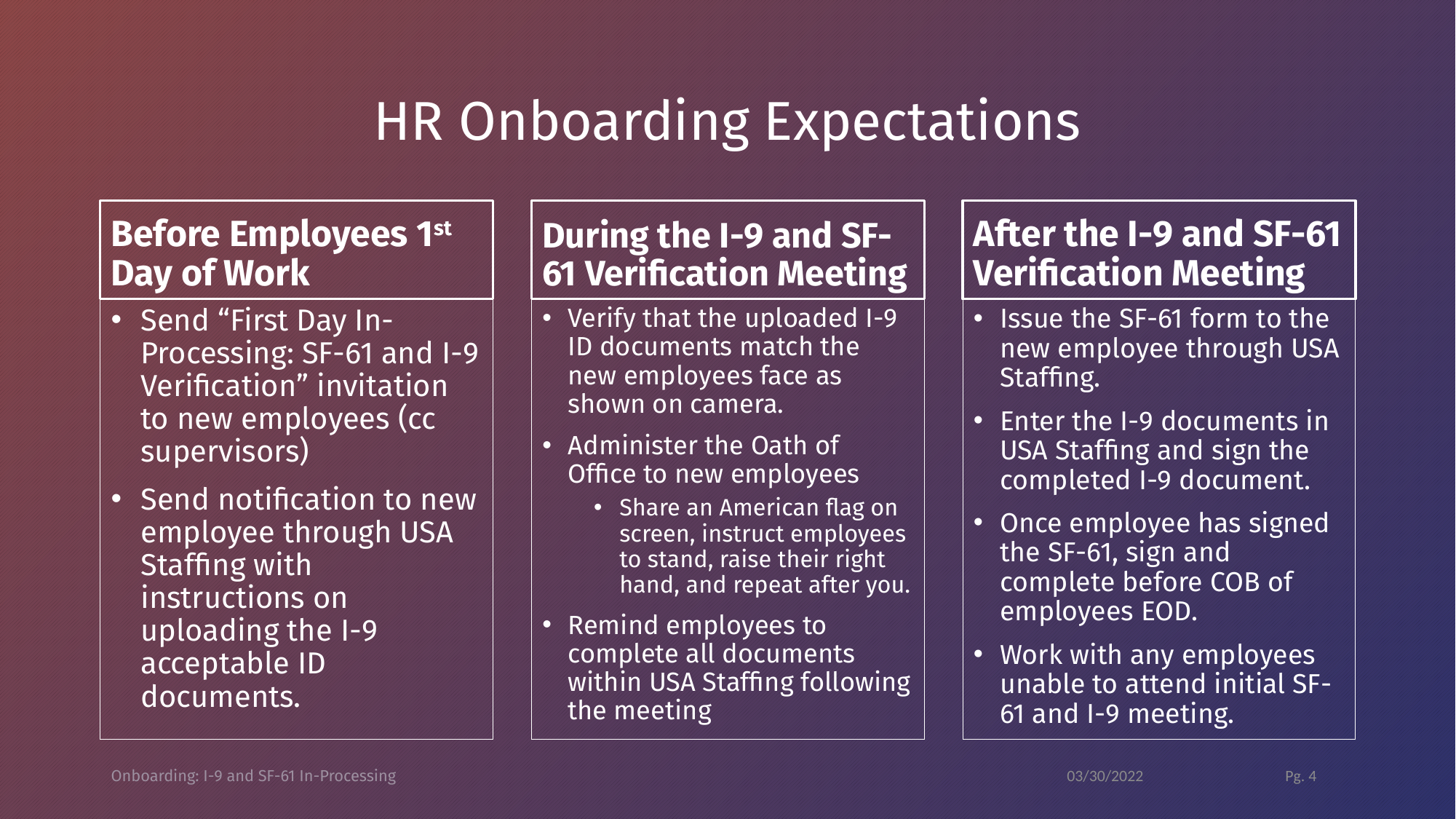

# HR Onboarding Expectations
Before Employees 1st Day of Work
During the I-9 and SF-61 Verification Meeting
After the I-9 and SF-61 Verification Meeting
Send “First Day In- Processing: SF-61 and I-9 Verification” invitation to new employees (cc supervisors)
Send notification to new employee through USA Staffing with instructions on uploading the I-9 acceptable ID documents.

Verify that the uploaded I-9 ID documents match the new employees face as shown on camera.
Administer the Oath of Office to new employees
Share an American flag on screen, instruct employees to stand, raise their right hand, and repeat after you.
Remind employees to complete all documents within USA Staffing following the meeting
Issue the SF-61 form to the new employee through USA Staffing.
Enter the I-9 documents in USA Staffing and sign the completed I-9 document.
Once employee has signed the SF-61, sign and complete before COB of employees EOD.
Work with any employees unable to attend initial SF-61 and I-9 meeting.

Onboarding: I-9 and SF-61 In-Processing
		03/30/2022		Pg. 4